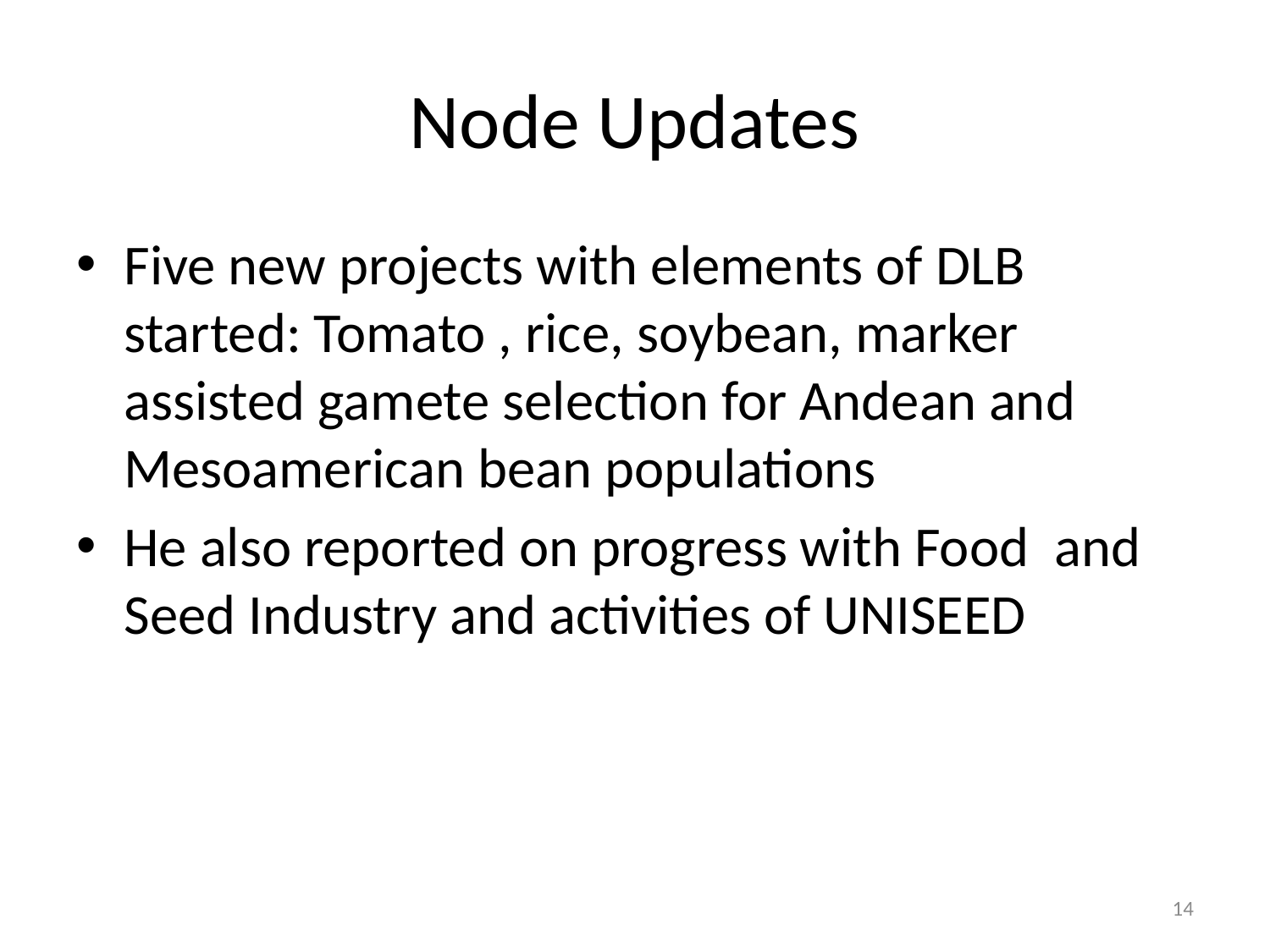

# Node Updates
Five new projects with elements of DLB started: Tomato , rice, soybean, marker assisted gamete selection for Andean and Mesoamerican bean populations
He also reported on progress with Food  and Seed Industry and activities of UNISEED
14